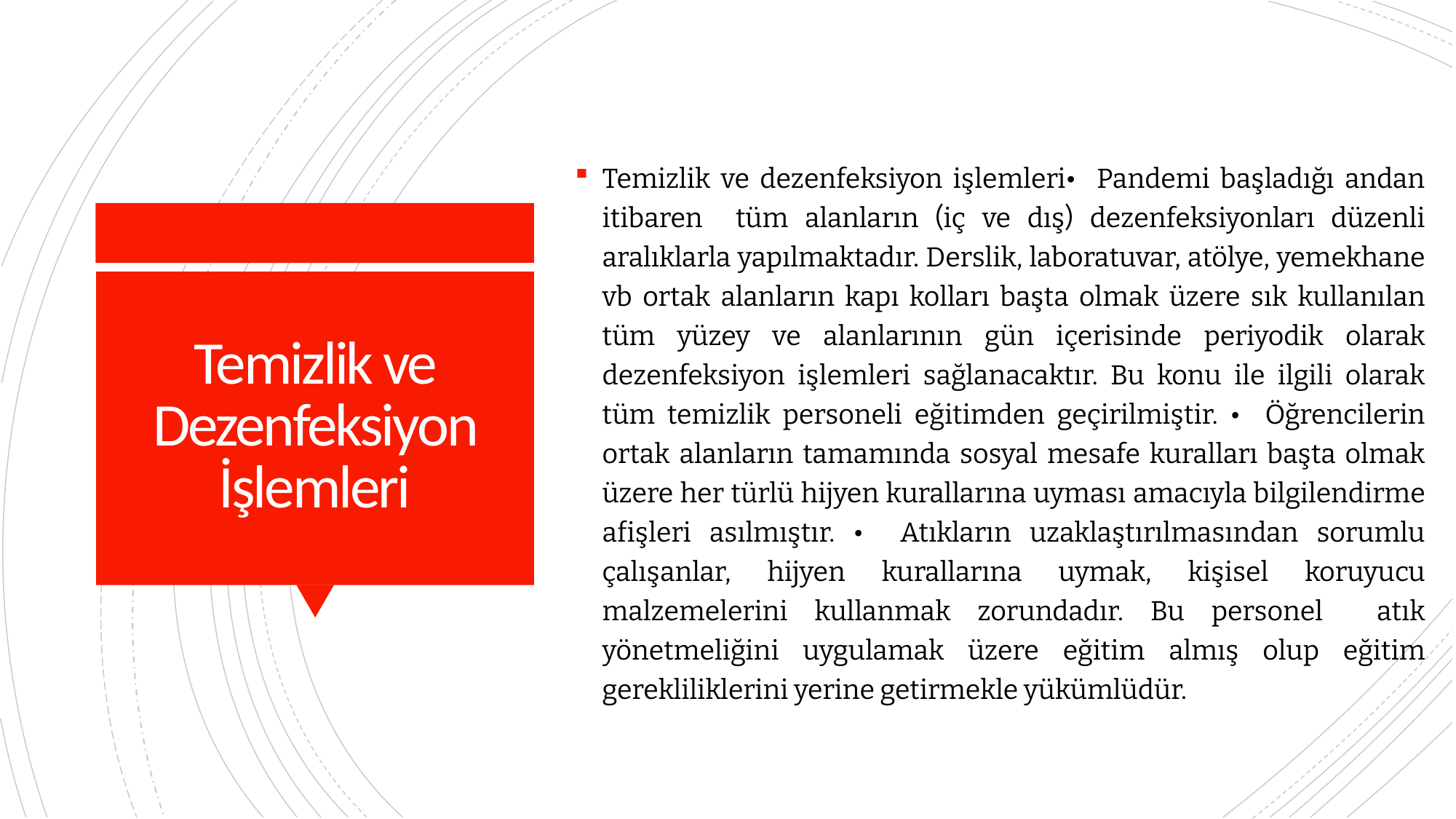

Temizlik ve dezenfeksiyon işlemleri•  Pandemi başladığı andan itibaren  tüm alanların (iç ve dış) dezenfeksiyonları düzenli aralıklarla yapılmaktadır. Derslik, laboratuvar, atölye, yemekhane vb ortak alanların kapı kolları başta olmak üzere sık kullanılan tüm yüzey ve alanlarının gün içerisinde periyodik olarak dezenfeksiyon işlemleri sağlanacaktır. Bu konu ile ilgili olarak tüm temizlik personeli eğitimden geçirilmiştir. •  Öğrencilerin ortak alanların tamamında sosyal mesafe kuralları başta olmak üzere her türlü hijyen kurallarına uyması amacıyla bilgilendirme afişleri asılmıştır. •  Atıkların uzaklaştırılmasından sorumlu çalışanlar, hijyen kurallarına uymak, kişisel koruyucu malzemelerini kullanmak zorundadır. Bu personel  atık yönetmeliğini uygulamak üzere eğitim almış olup eğitim gerekliliklerini yerine getirmekle yükümlüdür.
# Temizlik ve Dezenfeksiyon İşlemleri